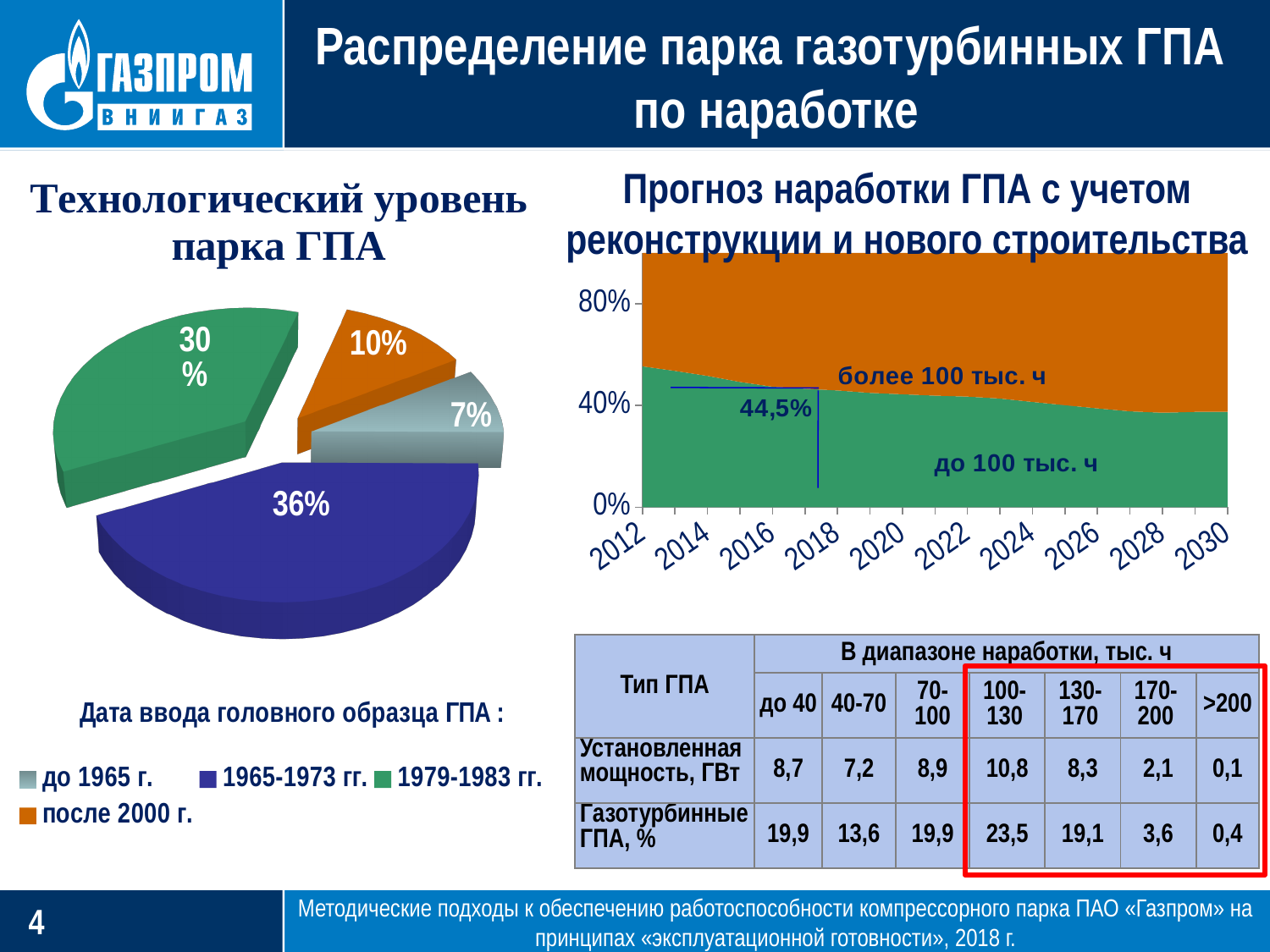

Распределение парка газотурбинных ГПА
по наработке

[unsupported chart]

Прогноз наработки ГПА с учетом реконструкции и нового строительства

### Chart

| Category | до 100 тыс.час | более 100 тыс.час |
|---|---|---|
| 2012 | 0.5539746619403967 | 0.4460253380596038 |
| 2013 | 0.5361237945560898 | 0.46387620544391206 |
| 2014 | 0.5163269663388996 | 0.4836730336611009 |
| 2015 | 0.4925289284078134 | 0.5074710715921896 |
| 2016 | 0.473902818512744 | 0.5260971814872533 |
| 2017 | 0.46586548097421737 | 0.5341345190257857 |
| 2018 | 0.4592179963782639 | 0.5407820036217367 |
| 2019 | 0.44964352672200225 | 0.5503564732779975 |
| 2020 | 0.4441025843136814 | 0.5558974156863223 |
| 2021 | 0.43879667730919963 | 0.5612033226908026 |
| 2022 | 0.4350412048608863 | 0.5649587951391138 |
| 2023 | 0.4273533660835719 | 0.5726466339164321 |
| 2024 | 0.4139940147195608 | 0.5860059852804396 |
| 2025 | 0.40125176090497566 | 0.5987482390950258 |
| 2026 | 0.38869093732509463 | 0.6113090626749116 |
| 2027 | 0.37691721754784163 | 0.623082782452161 |
| 2028 | 0.3714278492265289 | 0.6285721507734716 |
| 2029 | 0.3747555942693699 | 0.6252444057306313 |
| 2030 | 0.3753853866988117 | 0.624614613301199 |
| Тип ГПА | В диапазоне наработки, тыс. ч |  |  |  |  |  |  |
| --- | --- | --- | --- | --- | --- | --- | --- |
|  | до 40 | 40-70 | 70-100 | 100-130 | 130-170 | 170-200 | >200 |
| Установленная мощность, ГВт | 8,7 | 7,2 | 8,9 | 10,8 | 8,3 | 2,1 | 0,1 |
| Газотурбинные ГПА, % | 19,9 | 13,6 | 19,9 | 23,5 | 19,1 | 3,6 | 0,4 |

Методические подходы к обеспечению работоспособности компрессорного парка ПАО «Газпром» на принципах «эксплуатационной готовности», 2018 г.
4